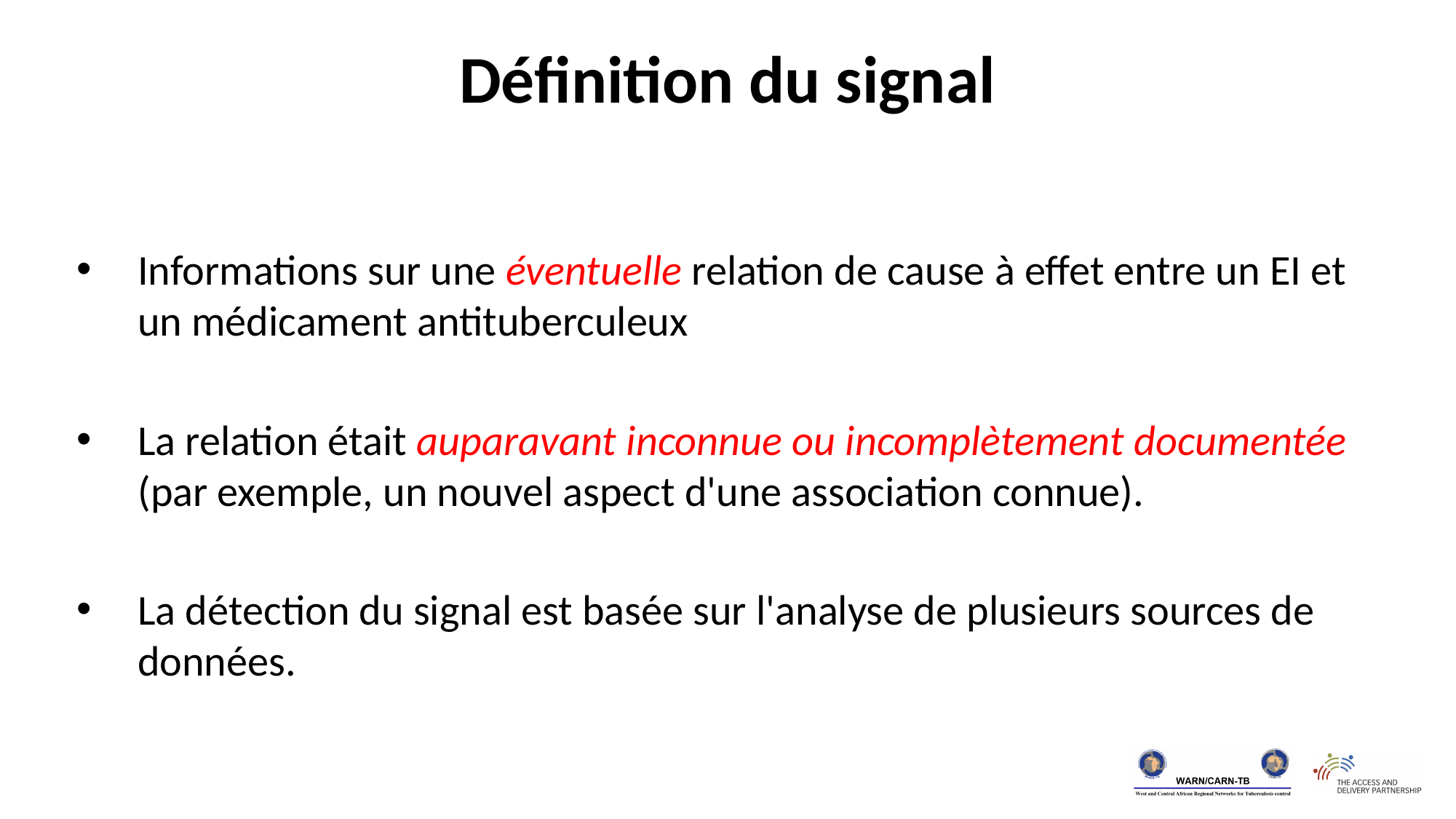

Définition du signal
Informations sur une éventuelle relation de cause à effet entre un EI et un médicament antituberculeux

La relation était auparavant inconnue ou incomplètement documentée (par exemple, un nouvel aspect d'une association connue).

La détection du signal est basée sur l'analyse de plusieurs sources de données.